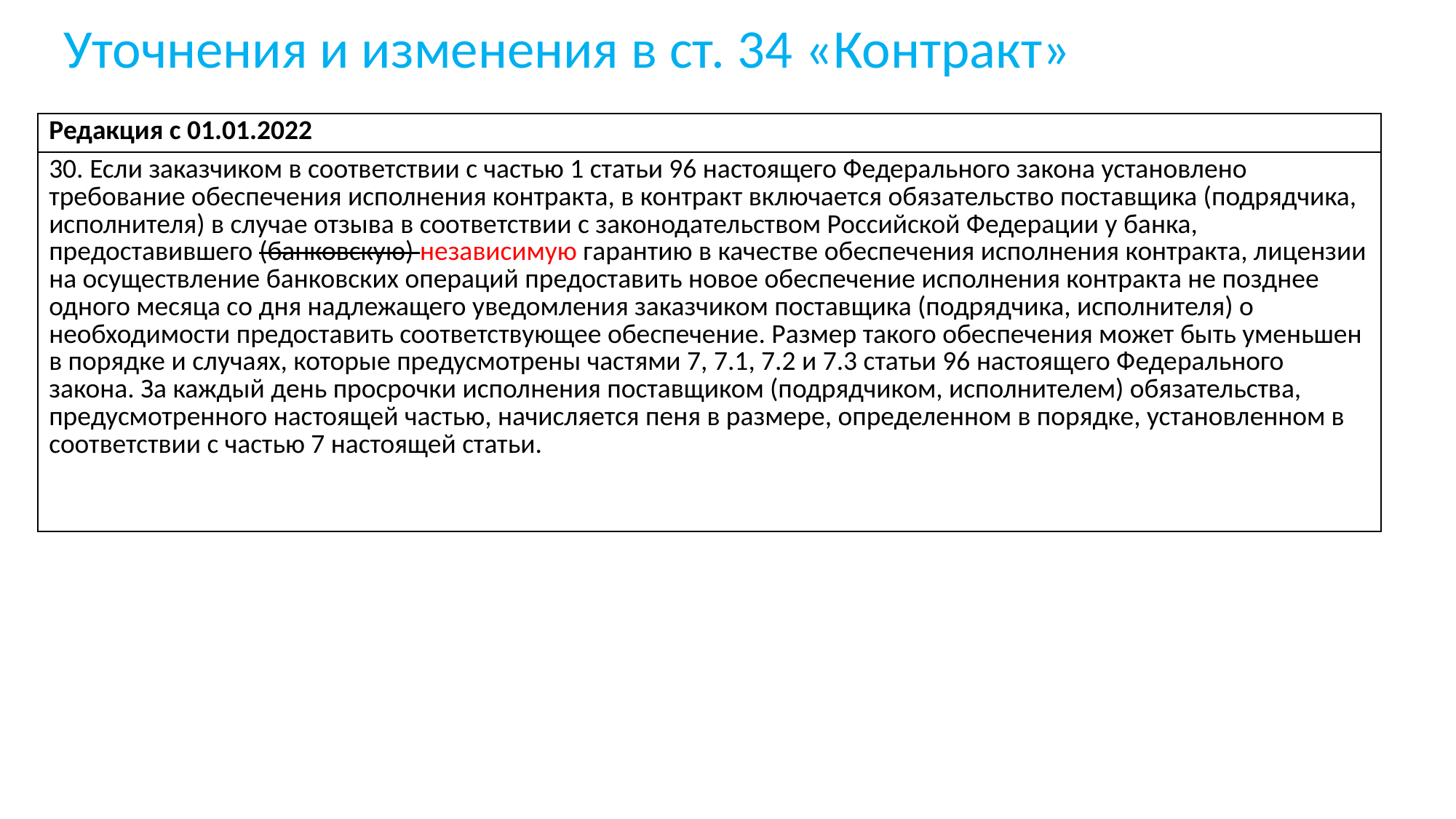

# Уточнения и изменения в ст. 34 «Контракт»
| Редакция с 01.01.2022 |
| --- |
| 30. Если заказчиком в соответствии с частью 1 статьи 96 настоящего Федерального закона установлено требование обеспечения исполнения контракта, в контракт включается обязательство поставщика (подрядчика, исполнителя) в случае отзыва в соответствии с законодательством Российской Федерации у банка, предоставившего (банковскую) независимую гарантию в качестве обеспечения исполнения контракта, лицензии на осуществление банковских операций предоставить новое обеспечение исполнения контракта не позднее одного месяца со дня надлежащего уведомления заказчиком поставщика (подрядчика, исполнителя) о необходимости предоставить соответствующее обеспечение. Размер такого обеспечения может быть уменьшен в порядке и случаях, которые предусмотрены частями 7, 7.1, 7.2 и 7.3 статьи 96 настоящего Федерального закона. За каждый день просрочки исполнения поставщиком (подрядчиком, исполнителем) обязательства, предусмотренного настоящей частью, начисляется пеня в размере, определенном в порядке, установленном в соответствии с частью 7 настоящей статьи. |